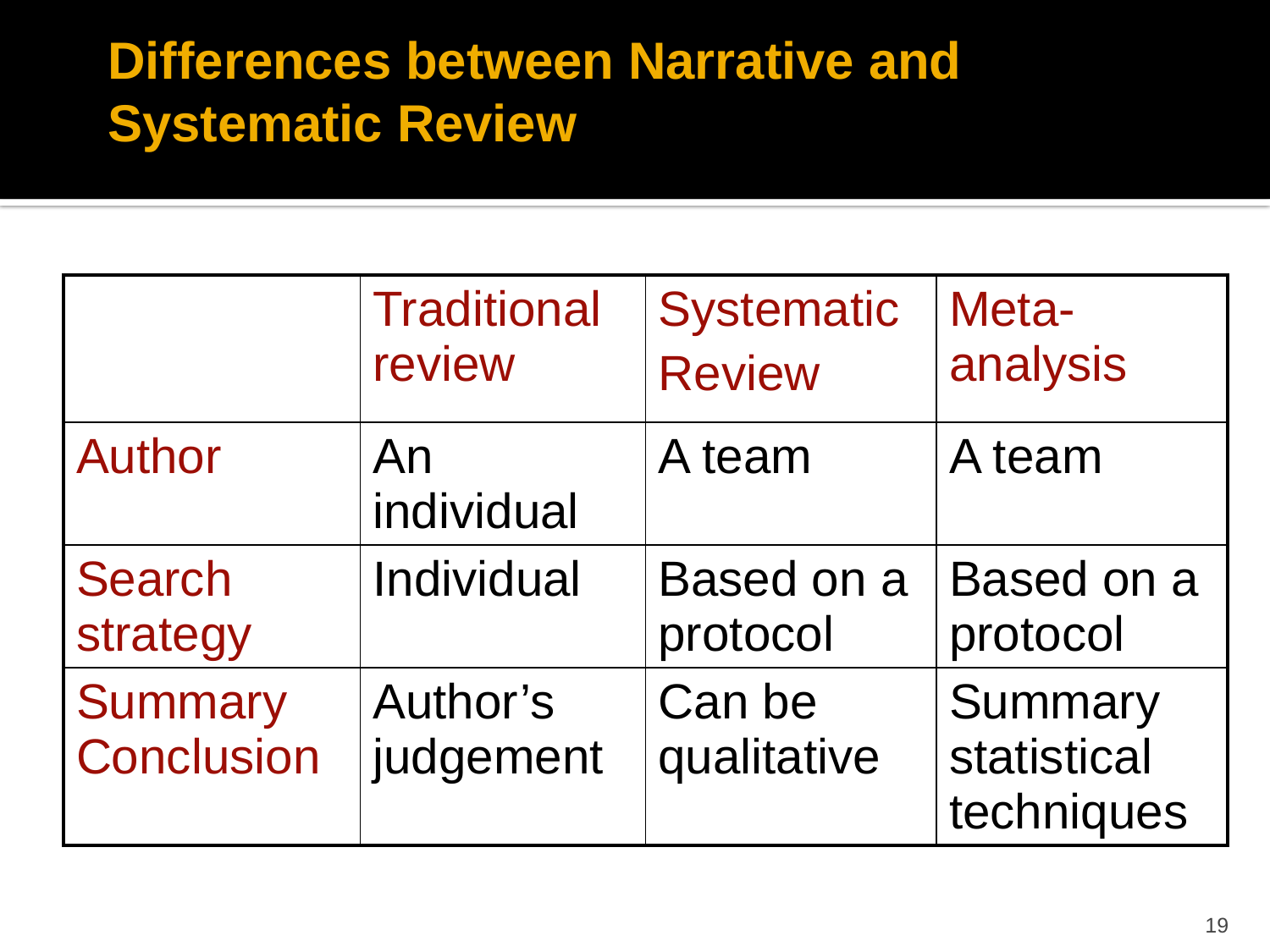

# Differences between Narrative and Systematic Review
|  | Traditional review | Systematic Review | Meta-analysis |
| --- | --- | --- | --- |
| Author | An individual | A team | A team |
| Search strategy | Individual | Based on a protocol | Based on a protocol |
| Summary Conclusion | Author’s judgement | Can be qualitative | Summary statistical techniques |
19